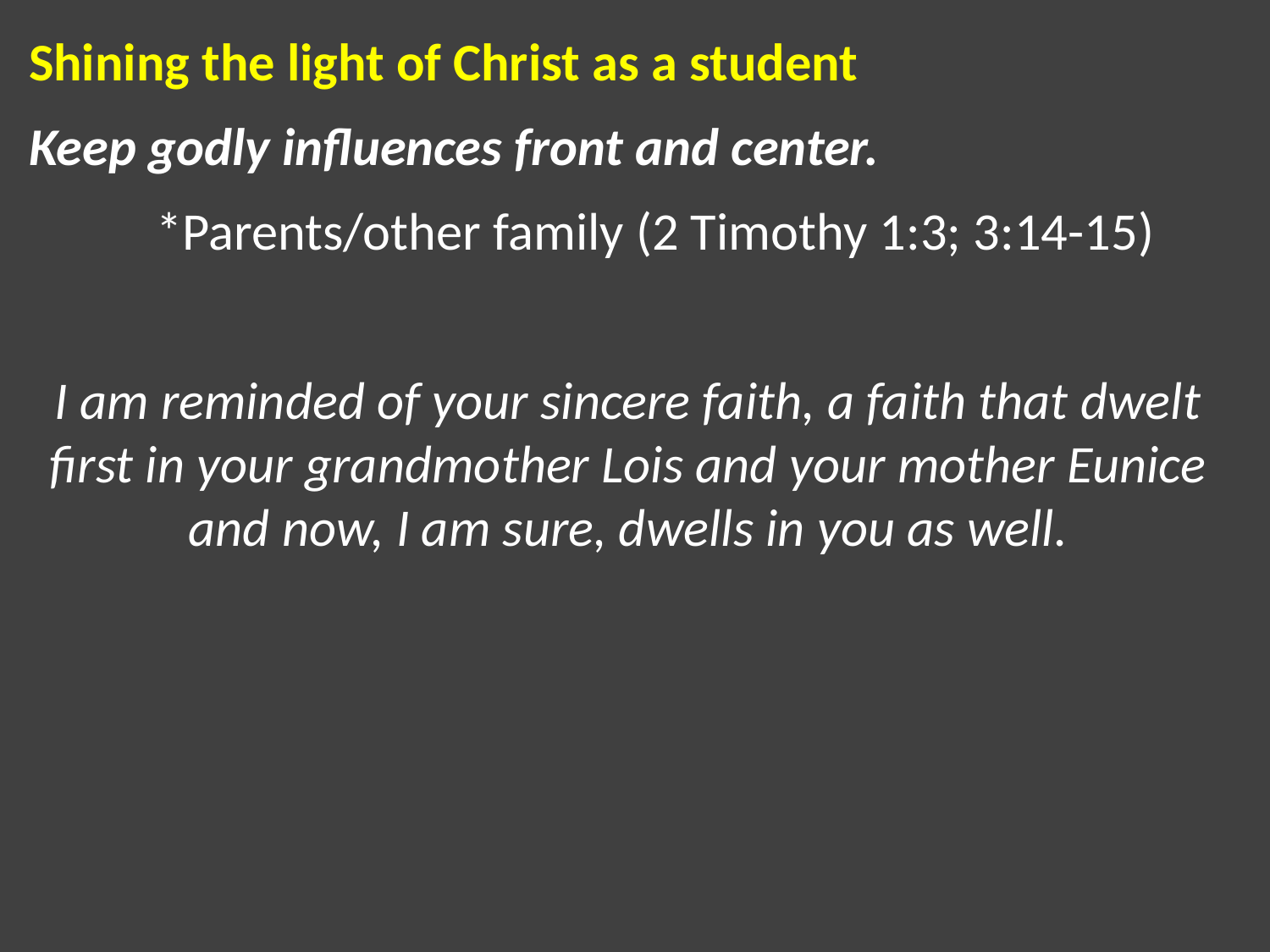

Shining the light of Christ as a student
Keep godly influences front and center.
	*Parents/other family (2 Timothy 1:3; 3:14-15)

I am reminded of your sincere faith, a faith that dwelt first in your grandmother Lois and your mother Eunice and now, I am sure, dwells in you as well.